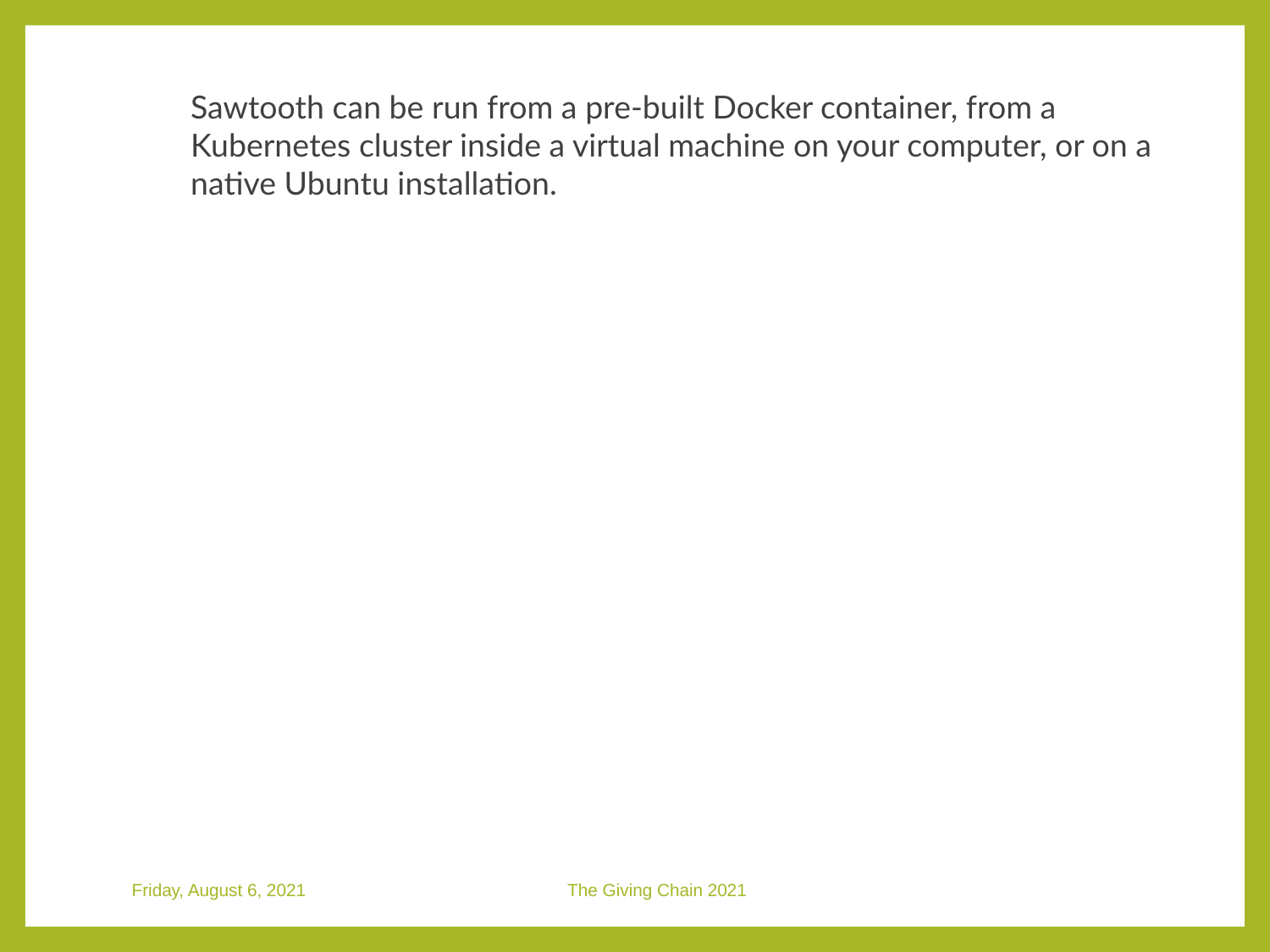

Sawtooth can be run from a pre-built Docker container, from a Kubernetes cluster inside a virtual machine on your computer, or on a native Ubuntu installation.
Friday, August 6, 2021
The Giving Chain 2021